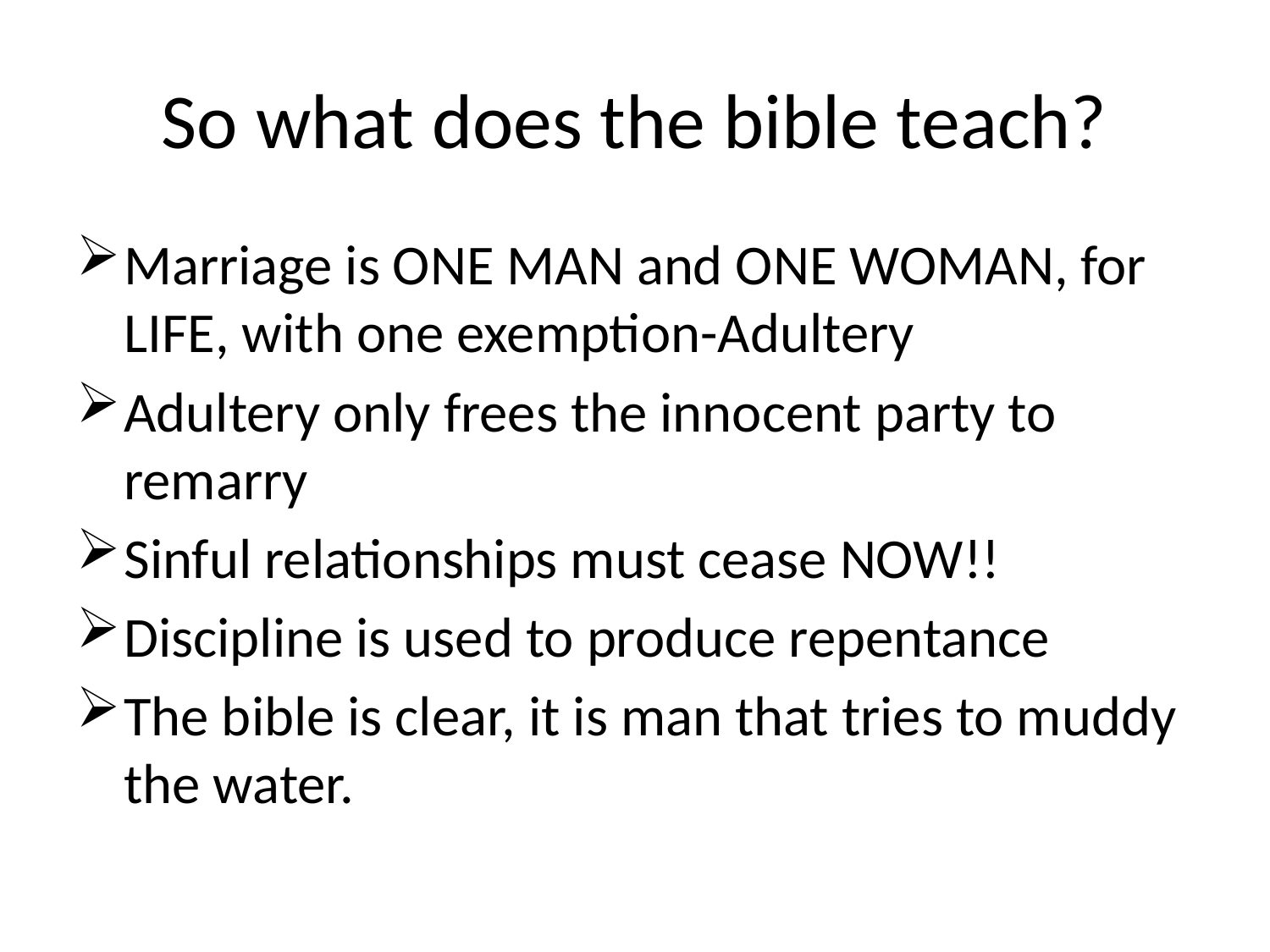

# So what does the bible teach?
Marriage is ONE MAN and ONE WOMAN, for LIFE, with one exemption-Adultery
Adultery only frees the innocent party to remarry
Sinful relationships must cease NOW!!
Discipline is used to produce repentance
The bible is clear, it is man that tries to muddy the water.